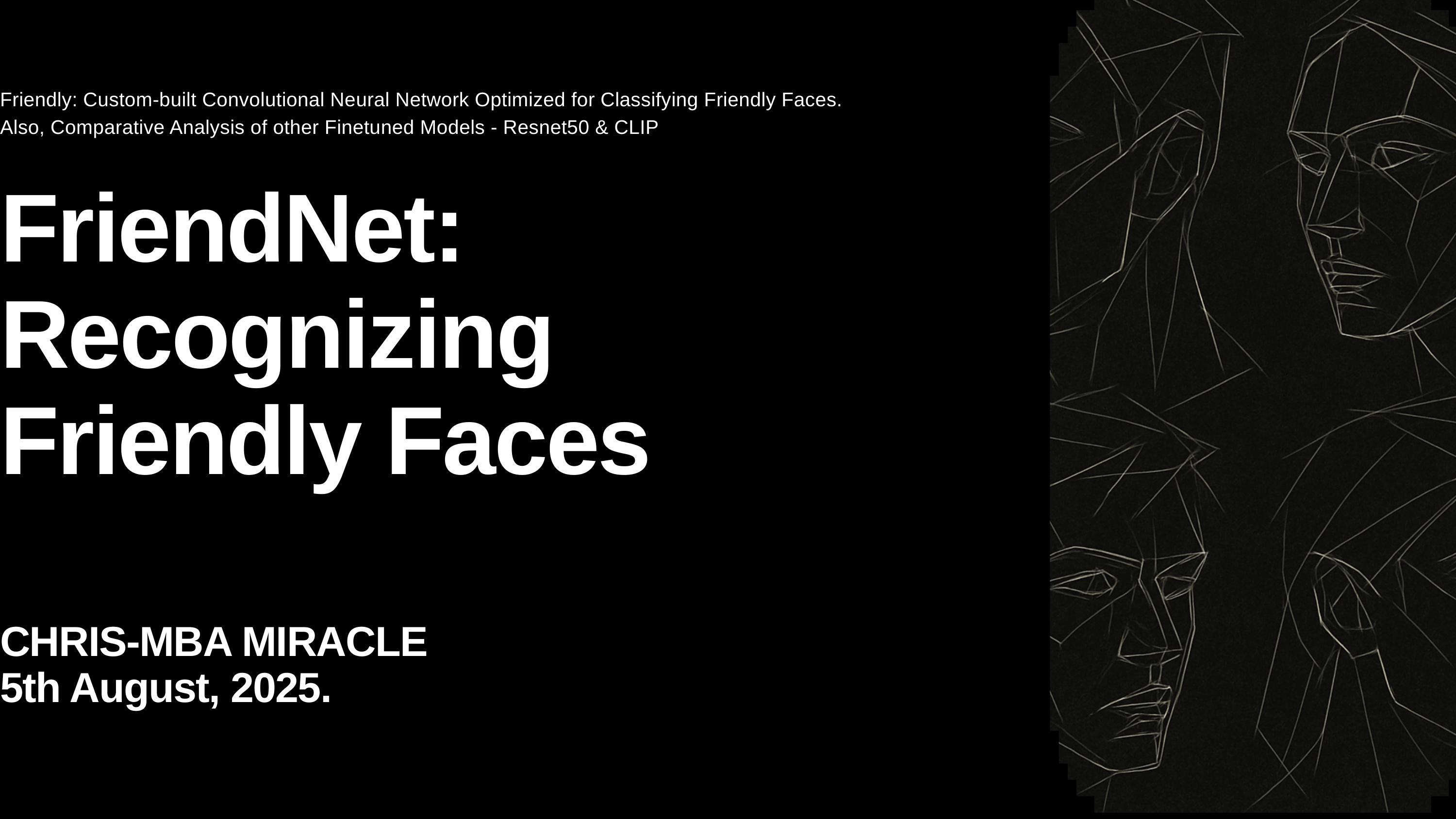

Friendly: Custom-built Convolutional Neural Network Optimized for Classifying Friendly Faces. Also, Comparative Analysis of other Finetuned Models - Resnet50 & CLIP
FriendNet: Recognizing Friendly Faces

CHRIS-MBA MIRACLE
5th August, 2025.